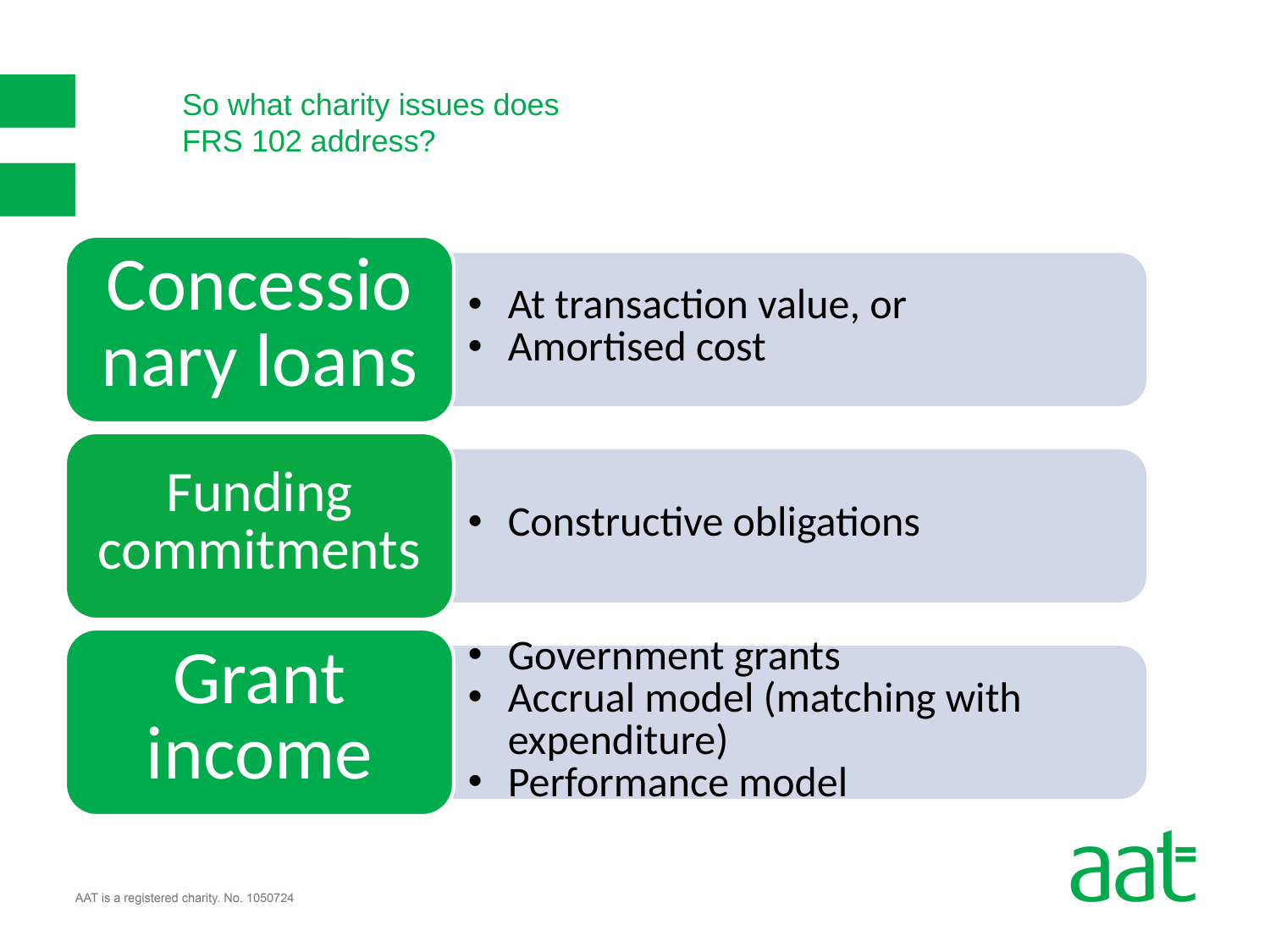

# So what charity issues does FRS 102 address?
At transaction value, or
Amortised cost
Funding commitments
Constructive obligations
Grant income
Accrual model (matching with expenditure)
Performance model
Government grants